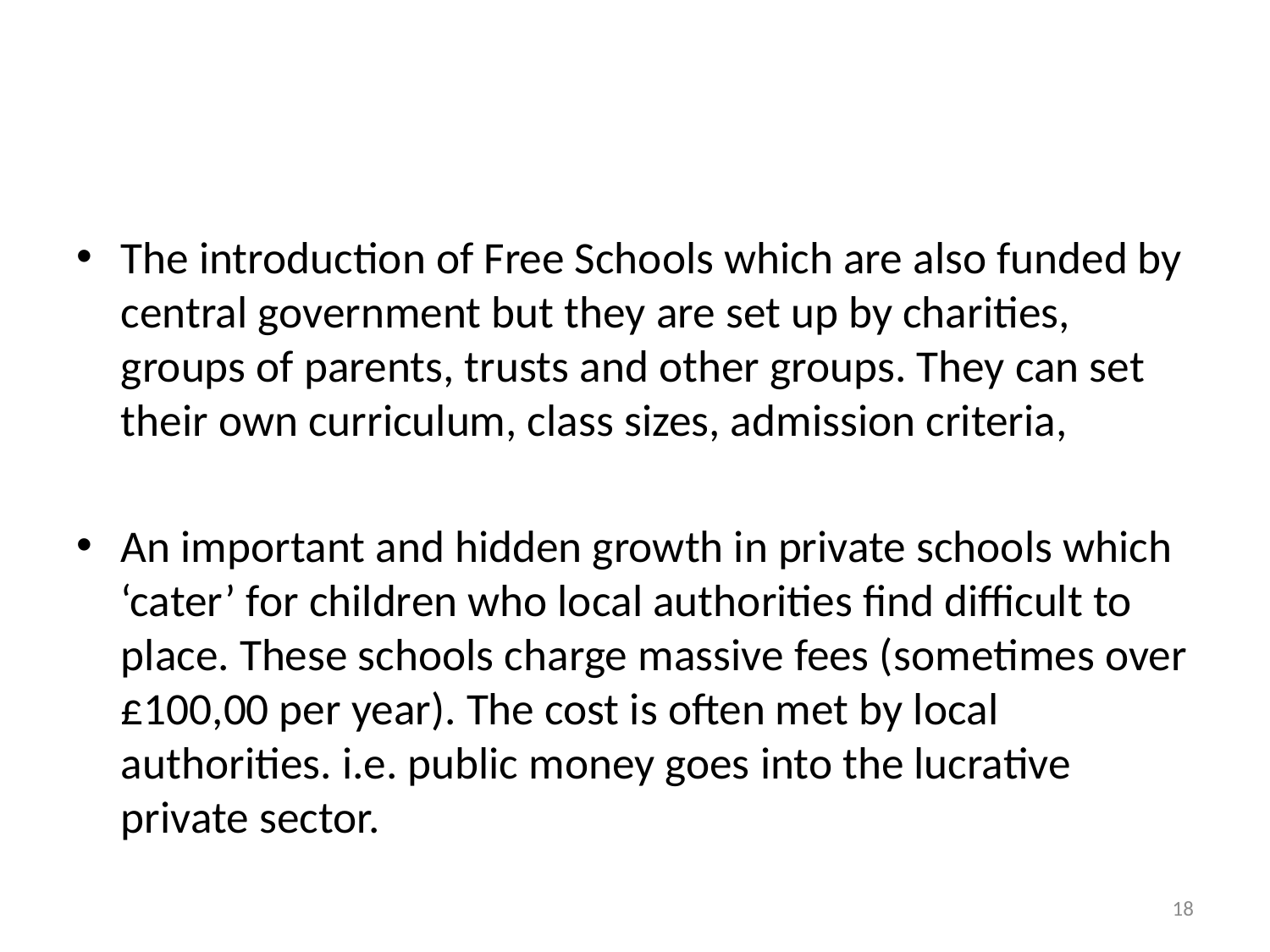

#
The introduction of Free Schools which are also funded by central government but they are set up by charities, groups of parents, trusts and other groups. They can set their own curriculum, class sizes, admission criteria,

An important and hidden growth in private schools which ‘cater’ for children who local authorities find difficult to place. These schools charge massive fees (sometimes over £100,00 per year). The cost is often met by local authorities. i.e. public money goes into the lucrative private sector.

18